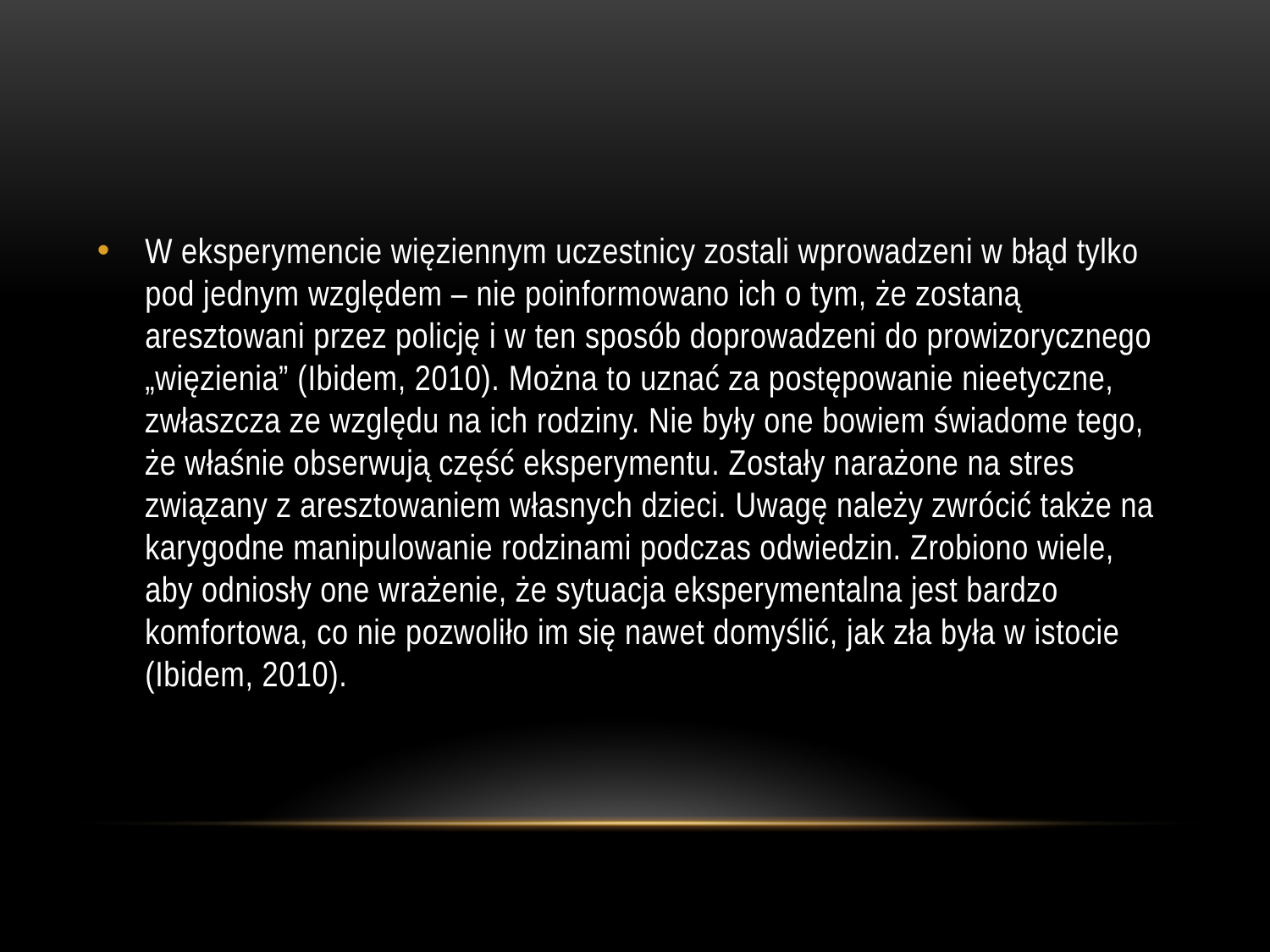

#
W eksperymencie więziennym uczestnicy zostali wprowadzeni w błąd tylko pod jednym względem – nie poinformowano ich o tym, że zostaną aresztowani przez policję i w ten sposób doprowadzeni do prowizorycznego „więzienia” (Ibidem, 2010). Można to uznać za postępowanie nieetyczne, zwłaszcza ze względu na ich rodziny. Nie były one bowiem świadome tego, że właśnie obserwują część eksperymentu. Zostały narażone na stres związany z aresztowaniem własnych dzieci. Uwagę należy zwrócić także na karygodne manipulowanie rodzinami podczas odwiedzin. Zrobiono wiele, aby odniosły one wrażenie, że sytuacja eksperymentalna jest bardzo komfortowa, co nie pozwoliło im się nawet domyślić, jak zła była w istocie (Ibidem, 2010).